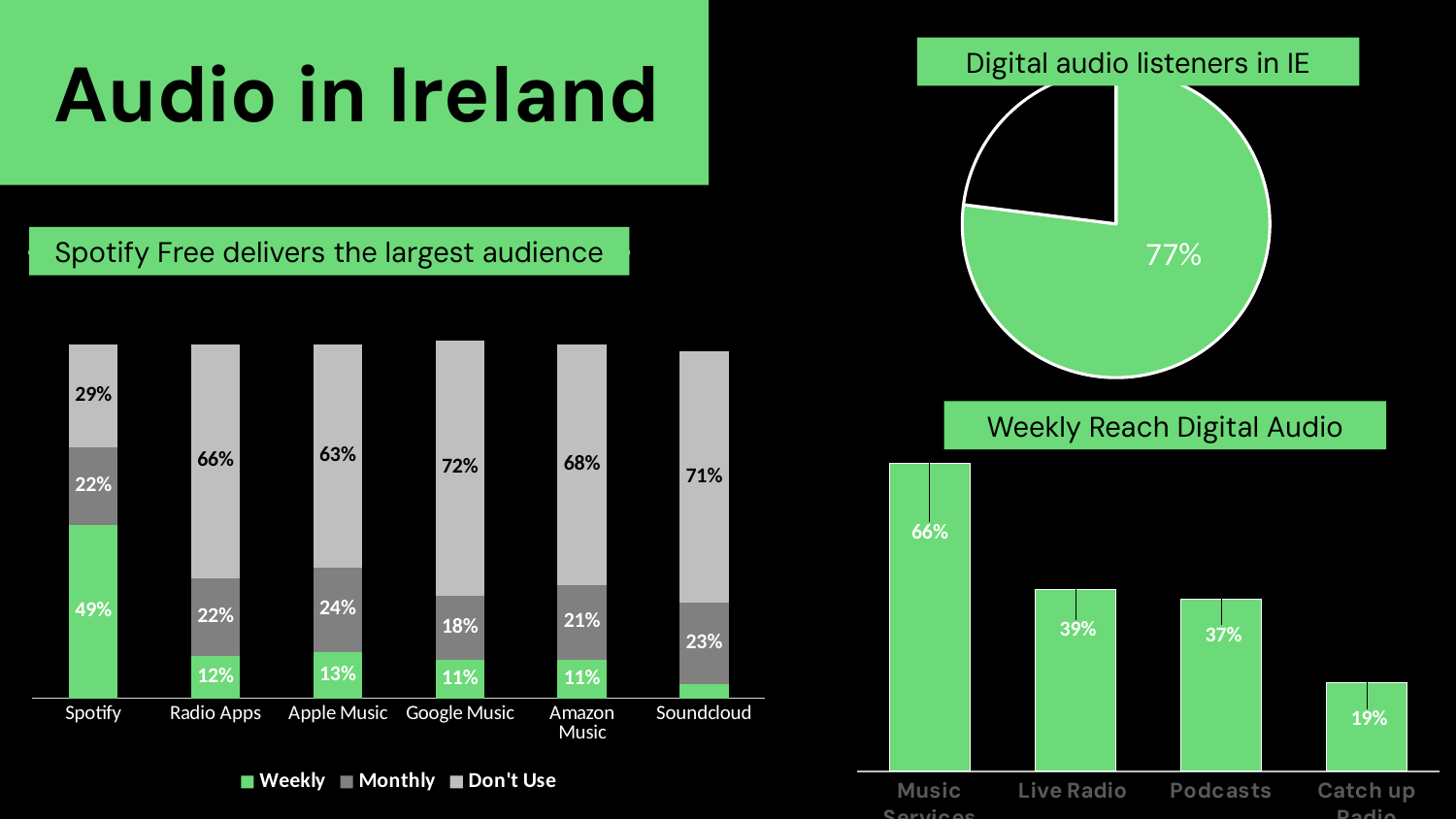

Digital audio listeners in IE

Audio in Ireland

### Chart

| Category | Sales |
|---|---|
| 1st Qtr | 77.0 |
| 2nd Qtr | 23.0 |
Spotify Free delivers the largest audience

### Chart

| Category | Weekly | Monthly | Don't Use |
|---|---|---|---|
| Spotify | 0.49 | 0.22 | 0.29 |
| Radio Apps | 0.12 | 0.22 | 0.66 |
| Apple Music | 0.13 | 0.24 | 0.63 |
| Google Music | 0.11 | 0.18 | 0.72 |
| Amazon Music | 0.11 | 0.21 | 0.68 |
| Soundcloud | 0.04 | 0.23 | 0.71 |
Weekly Reach Digital Audio

### Chart

| Category | Series 1 |
|---|---|
| Music Services | 0.66 |
| Live Radio  | 0.39 |
| Podcasts | 0.37 |
| Catch up Radio | 0.19 |
Source: TGI
Source: IAB Listen Up